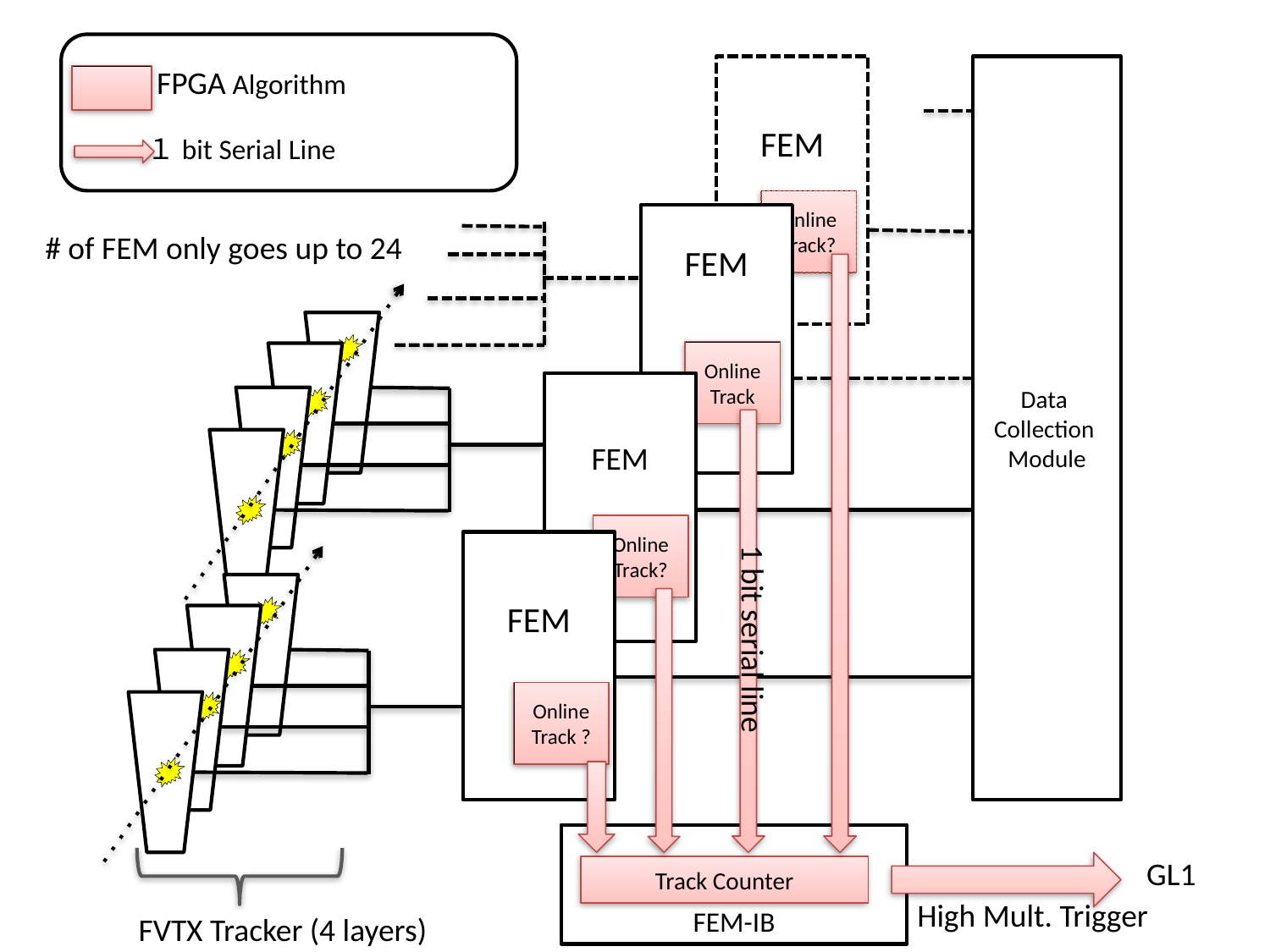

FPGA Algorithm

FEM
Data
Collection
Module

１bit Serial Line

Online
Track?

FEM
# of FEM only goes up to 24

Online Track

FEM

Online Track?

FEM

1 bit serial line

Online Track ?

FEM-IB
GL1

Track Counter
High Mult. Trigger
FVTX Tracker (4 layers)